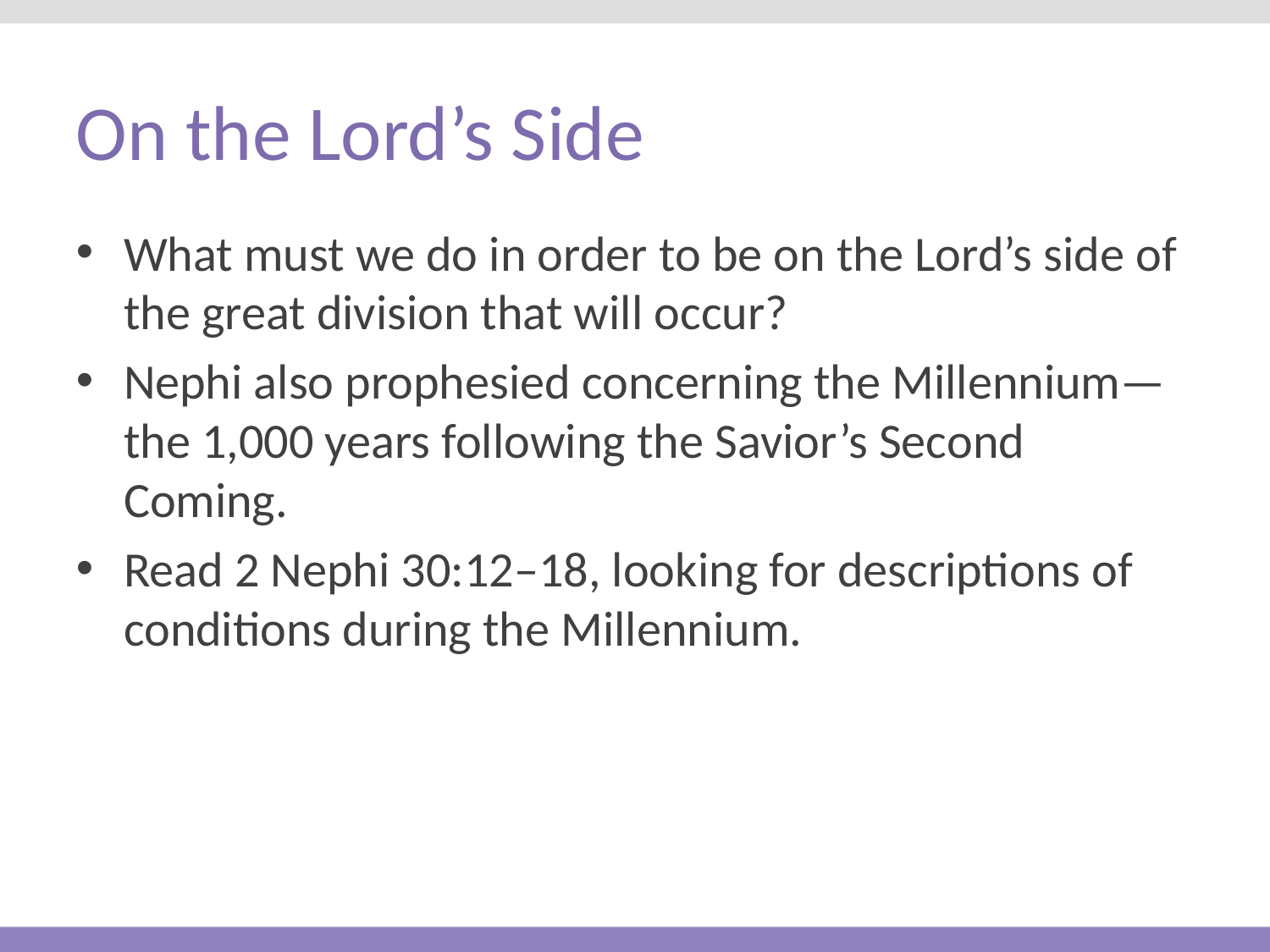

# On the Lord’s Side
What must we do in order to be on the Lord’s side of the great division that will occur?
Nephi also prophesied concerning the Millennium—the 1,000 years following the Savior’s Second Coming.
Read 2 Nephi 30:12–18, looking for descriptions of conditions during the Millennium.